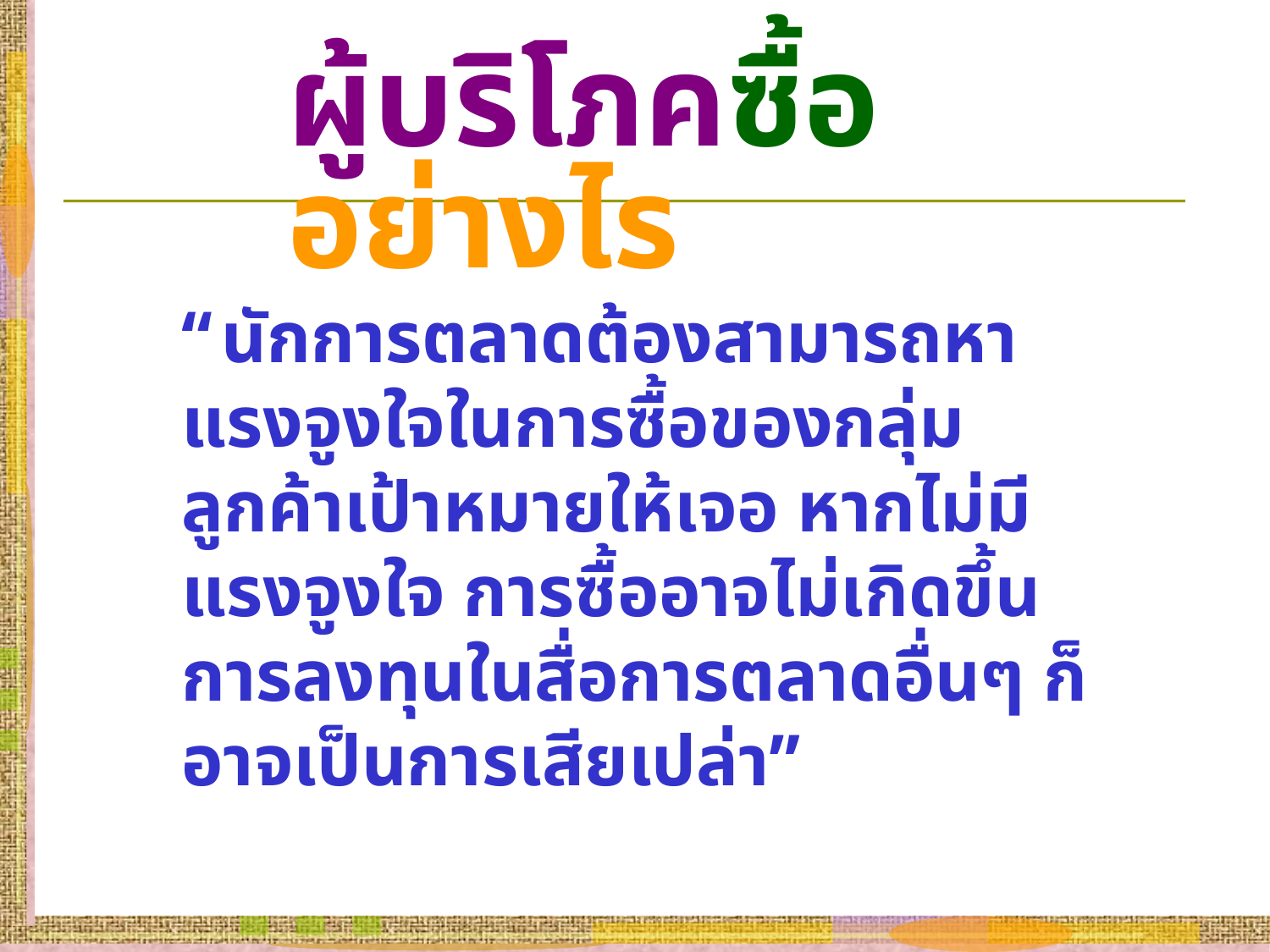

ผู้บริโภคซื้ออย่างไร
“นักการตลาดต้องสามารถหาแรงจูงใจในการซื้อของกลุ่มลูกค้าเป้าหมายให้เจอ หากไม่มีแรงจูงใจ การซื้ออาจไม่เกิดขึ้น การลงทุนในสื่อการตลาดอื่นๆ ก็อาจเป็นการเสียเปล่า”